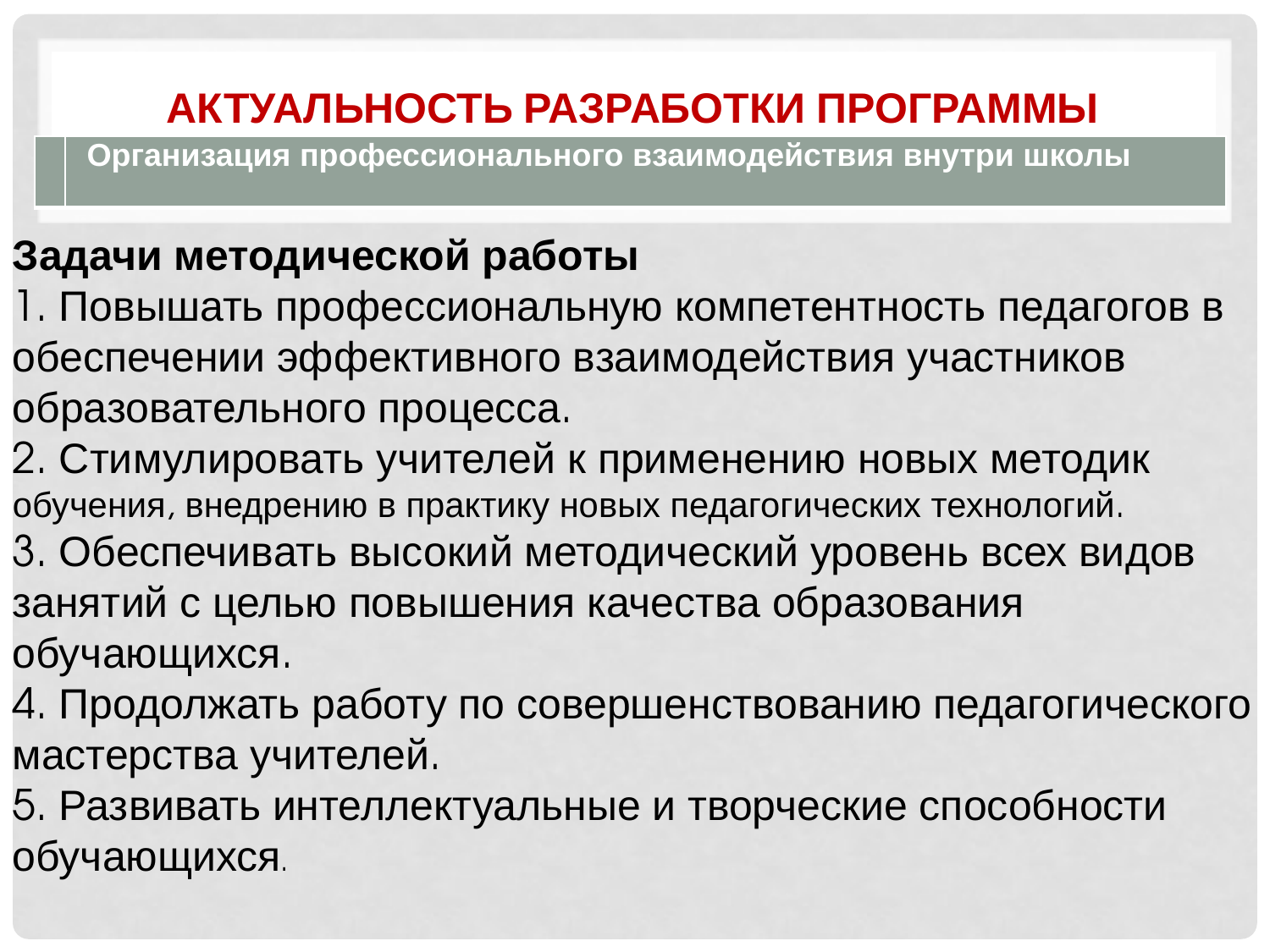

# Актуальность разработки программы
|  | Организация профессионального взаимодействия внутри школы |
| --- | --- |
Задачи методической работы
1. Повышать профессиональную компетентность педагогов в обеспечении эффективного взаимодействия участников образовательного процесса.
2. Стимулировать учителей к применению новых методик обучения, внедрению в практику новых педагогических технологий.
3. Обеспечивать высокий методический уровень всех видов занятий с целью повышения качества образования обучающихся.
4. Продолжать работу по совершенствованию педагогического мастерства учителей.
5. Развивать интеллектуальные и творческие способности обучающихся.